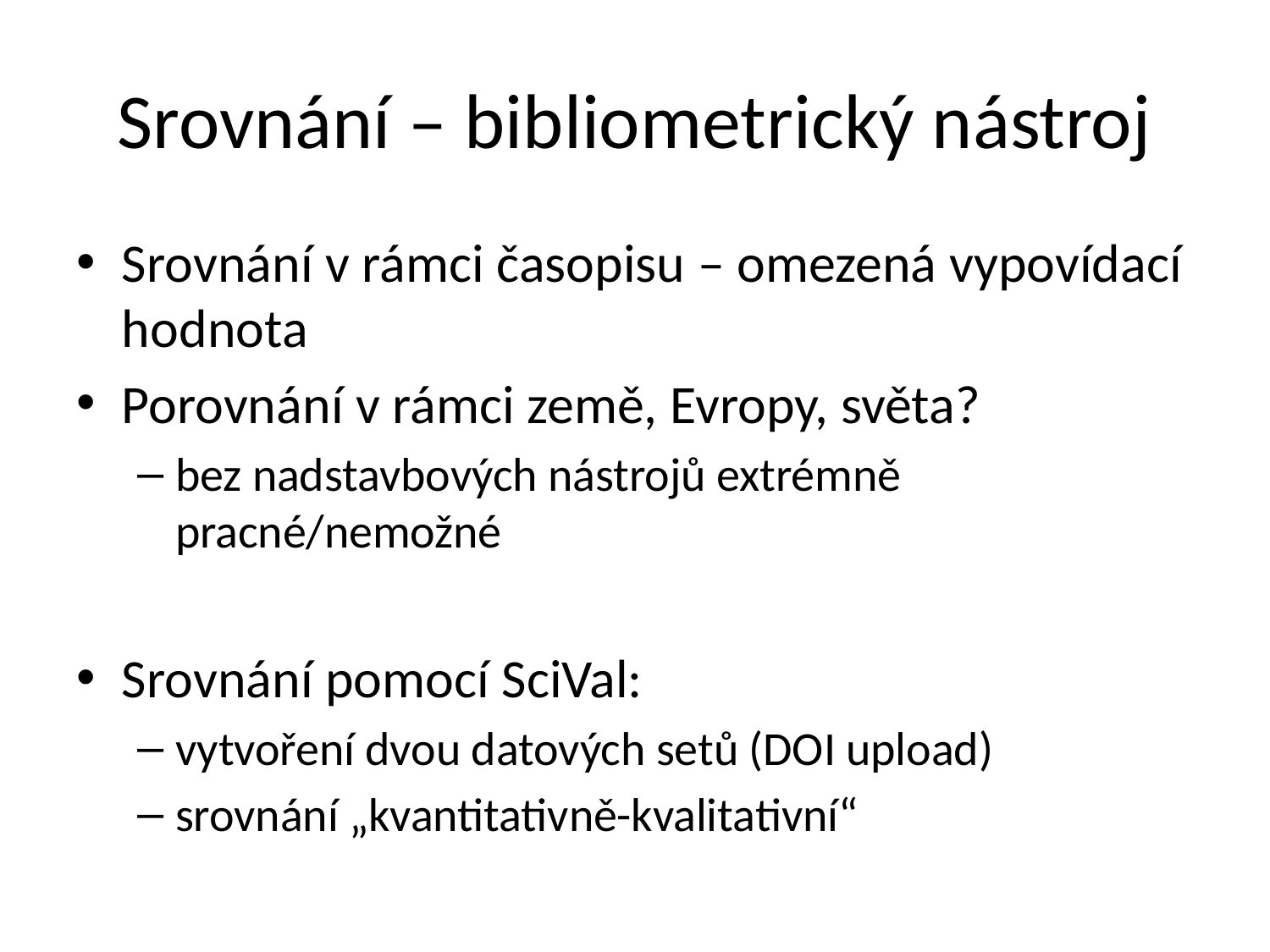

# Srovnání – bibliometrický nástroj
Srovnání v rámci časopisu – omezená vypovídací hodnota
Porovnání v rámci země, Evropy, světa?
bez nadstavbových nástrojů extrémně pracné/nemožné

Srovnání pomocí SciVal:
vytvoření dvou datových setů (DOI upload)
srovnání „kvantitativně-kvalitativní“